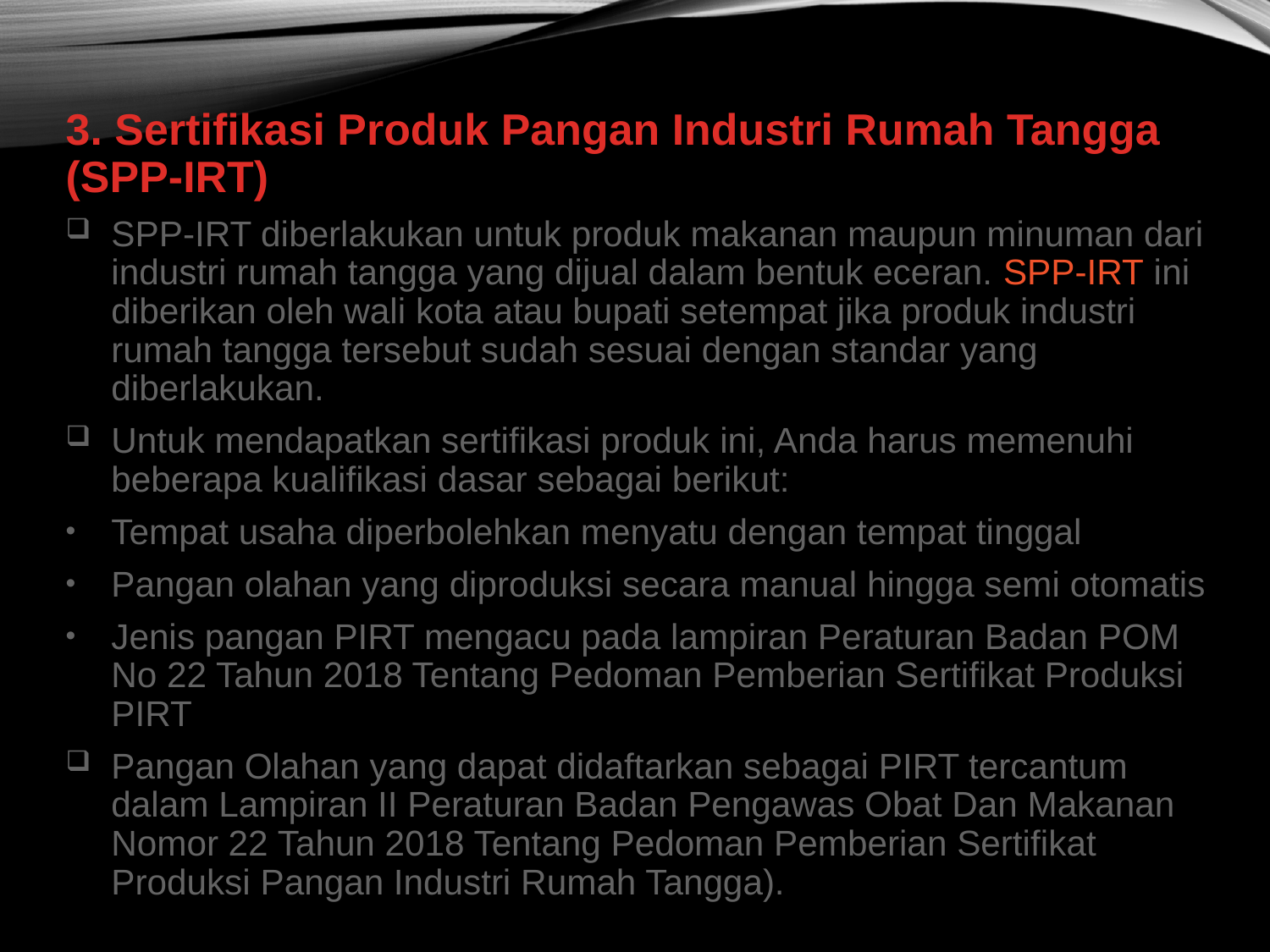

3. Sertifikasi Produk Pangan Industri Rumah Tangga (SPP-IRT)
SPP-IRT diberlakukan untuk produk makanan maupun minuman dari industri rumah tangga yang dijual dalam bentuk eceran. SPP-IRT ini diberikan oleh wali kota atau bupati setempat jika produk industri rumah tangga tersebut sudah sesuai dengan standar yang diberlakukan.
Untuk mendapatkan sertifikasi produk ini, Anda harus memenuhi beberapa kualifikasi dasar sebagai berikut:
Tempat usaha diperbolehkan menyatu dengan tempat tinggal
Pangan olahan yang diproduksi secara manual hingga semi otomatis
Jenis pangan PIRT mengacu pada lampiran Peraturan Badan POM No 22 Tahun 2018 Tentang Pedoman Pemberian Sertifikat Produksi PIRT
Pangan Olahan yang dapat didaftarkan sebagai PIRT tercantum dalam Lampiran II Peraturan Badan Pengawas Obat Dan Makanan Nomor 22 Tahun 2018 Tentang Pedoman Pemberian Sertifikat Produksi Pangan Industri Rumah Tangga).